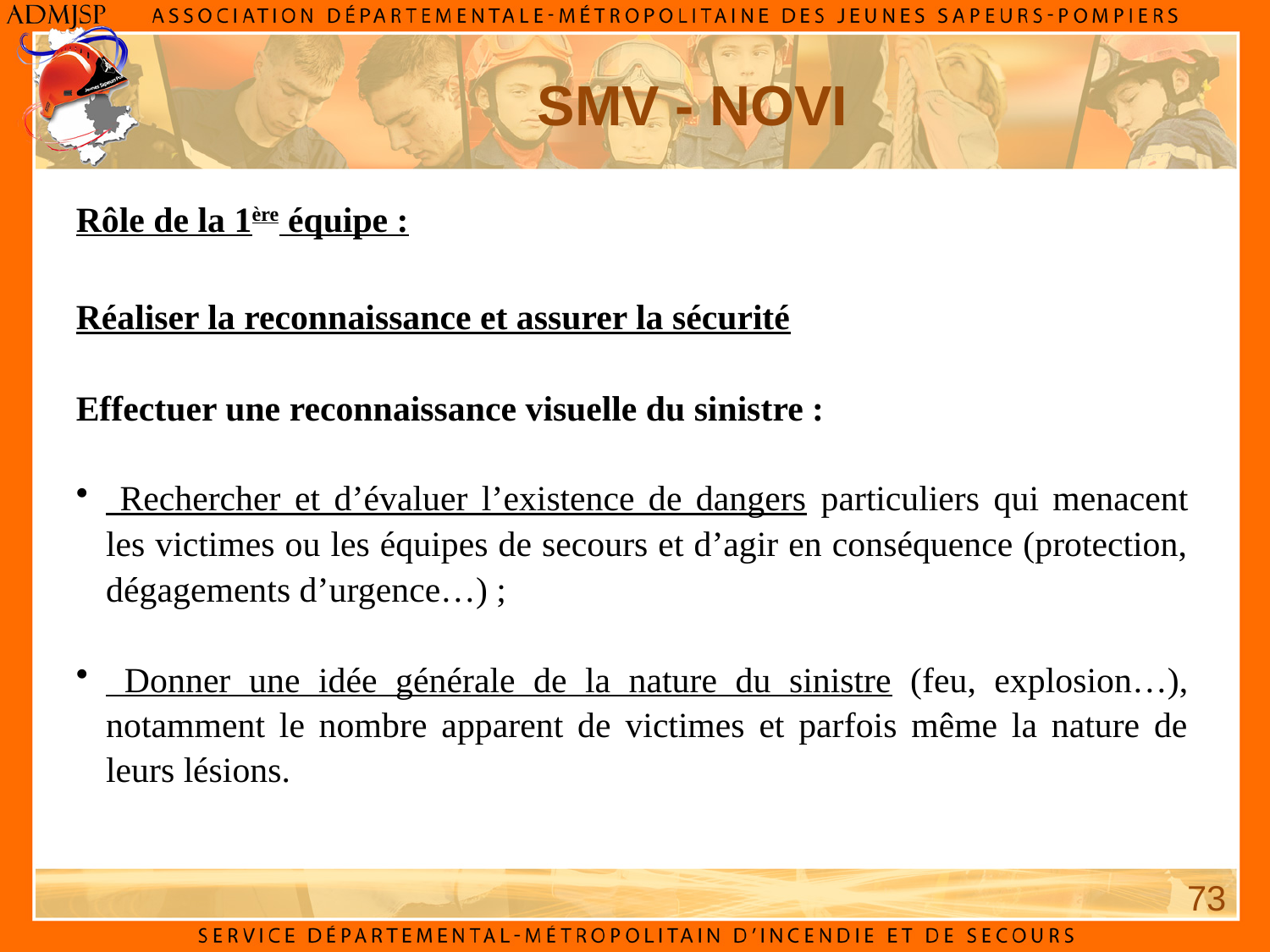

SMV - NOVI
Rôle de la 1ère équipe :
Réaliser la reconnaissance et assurer la sécurité

Effectuer une reconnaissance visuelle du sinistre :

 Rechercher et d’évaluer l’existence de dangers particuliers qui menacent les victimes ou les équipes de secours et d’agir en conséquence (protection, dégagements d’urgence…) ;

 Donner une idée générale de la nature du sinistre (feu, explosion…), notamment le nombre apparent de victimes et parfois même la nature de leurs lésions.
73